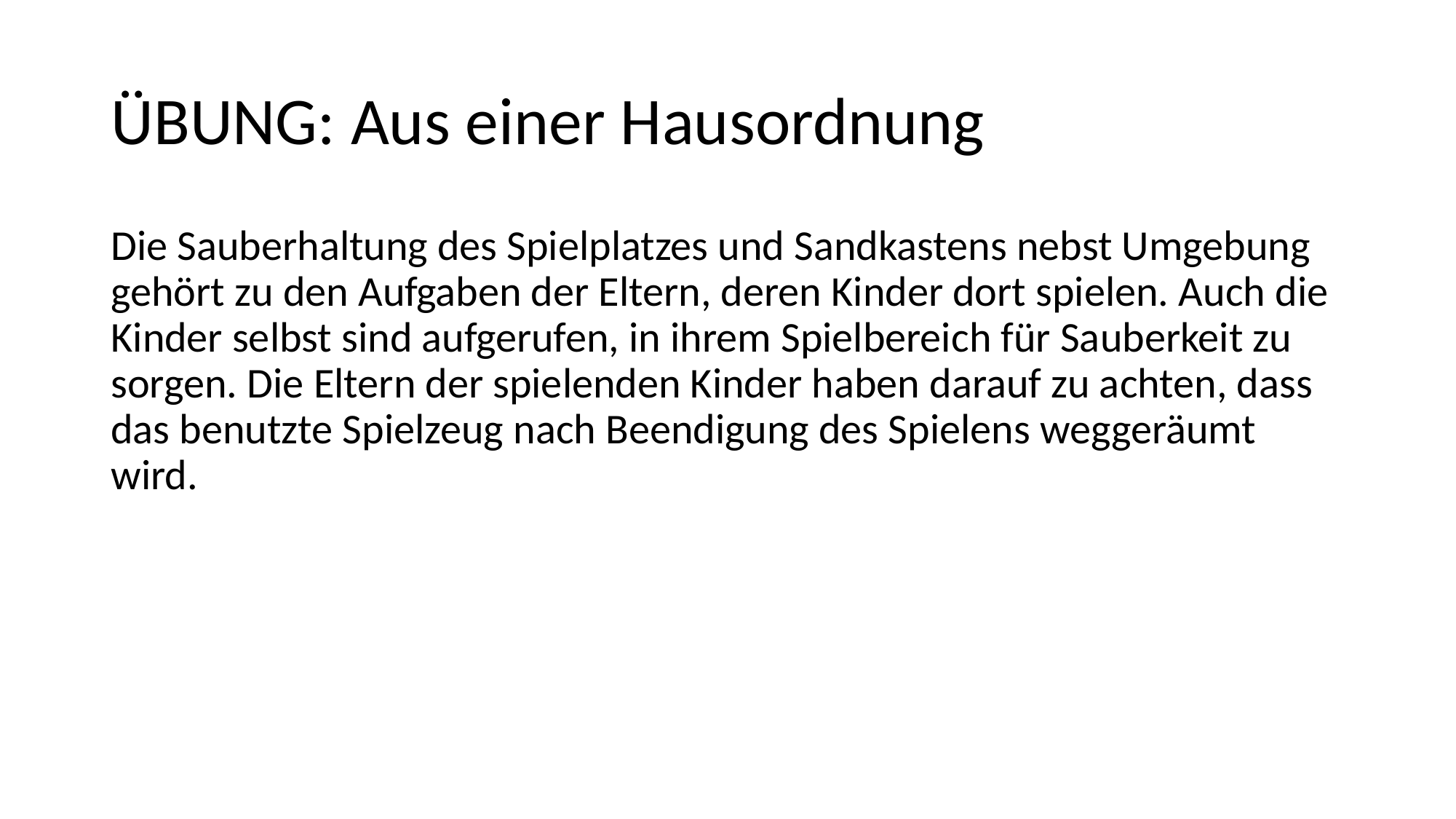

# ÜBUNG: Aus einer Hausordnung
Die Sauberhaltung des Spielplatzes und Sandkastens nebst Umgebung gehört zu den Aufgaben der Eltern, deren Kinder dort spielen. Auch die Kinder selbst sind aufgerufen, in ihrem Spielbereich für Sauberkeit zu sorgen. Die Eltern der spielenden Kinder haben darauf zu achten, dass das benutzte Spielzeug nach Beendigung des Spielens weggeräumt wird.